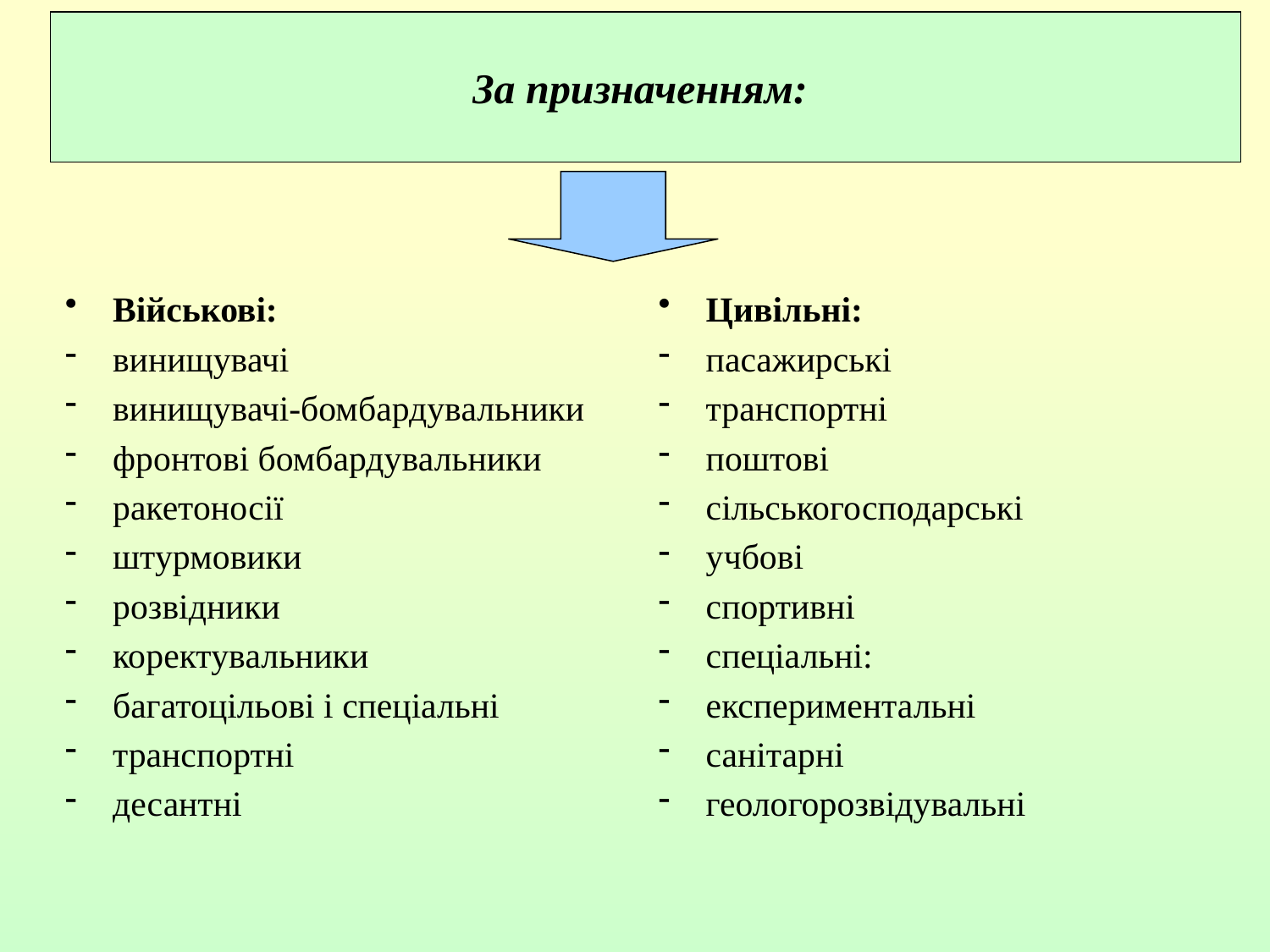

За призначенням:

Військові:
винищувачі
винищувачі-бомбардувальники
фронтові бомбардувальники
ракетоносії
штурмовики
розвідники
коректувальники
багатоцільові і спеціальні
транспортні
десантні
Цивільні:
пасажирські
транспортні
поштові
сільськогосподарські
учбові
спортивні
спеціальні:
експериментальні
санітарні
геологорозвідувальні